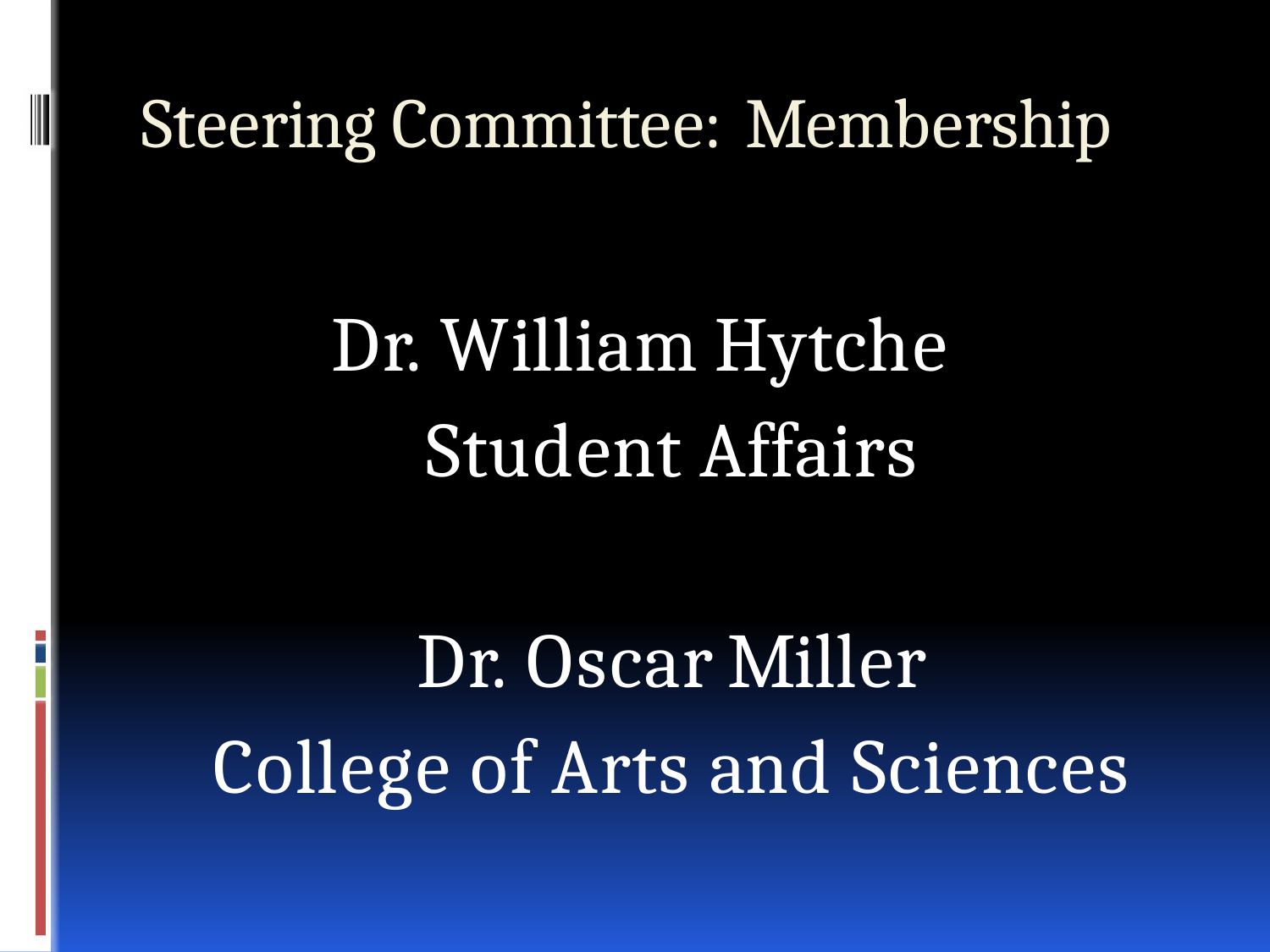

# Steering Committee:  Membership

Dr. William Hytche
Student Affairs

Dr. Oscar Miller
College of Arts and Sciences